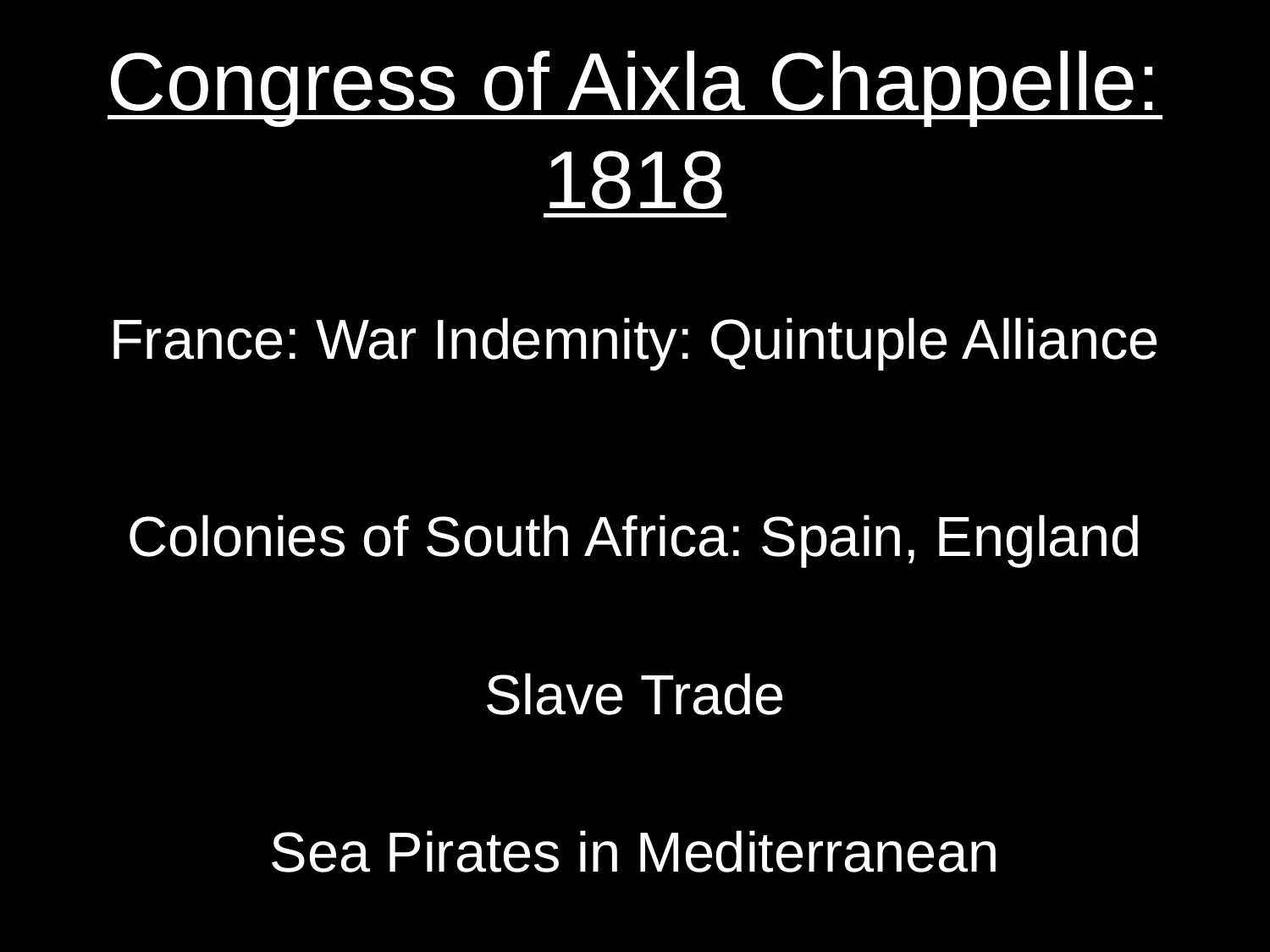

# Congress of Aixla Chappelle: 1818
France: War Indemnity: Quintuple Alliance

Colonies of South Africa: Spain, England

Slave Trade

Sea Pirates in Mediterranean